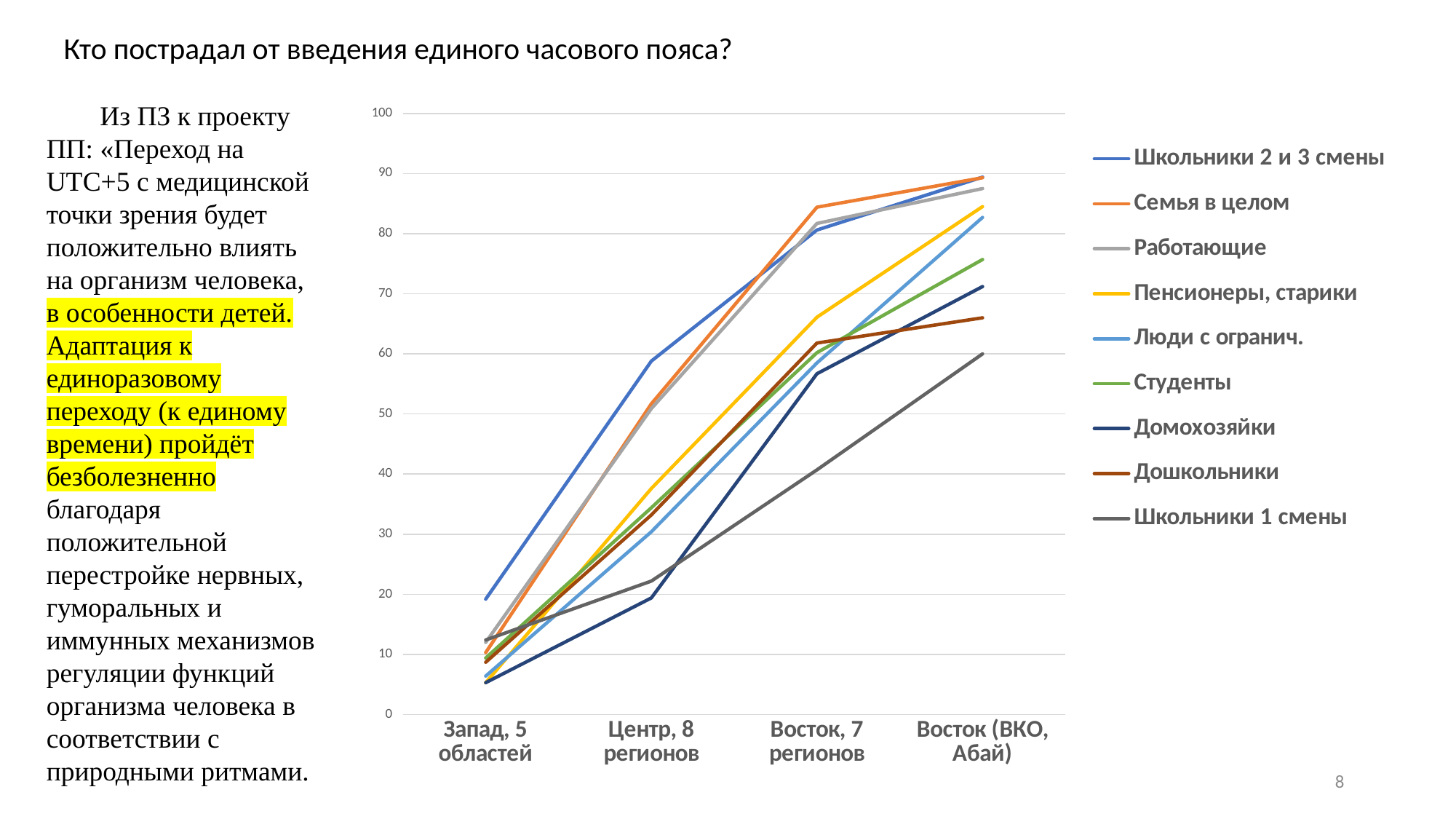

# Кто пострадал от введения единого часового пояса?
Из ПЗ к проекту ПП: «Переход на UTC+5 с медицинской точки зрения будет положительно влиять на организм человека, в особенности детей. Адаптация к единоразовому переходу (к единому времени) пройдёт безболезненно благодаря положительной перестройке нервных, гуморальных и иммунных механизмов регуляции функций организма человека в соответствии с природными ритмами.

### Chart

| Category | Школьники 2 и 3 смены | Семья в целом | Работающие | Пенсионеры, старики | Люди с огранич. | Студенты | Домохозяйки | Дошкольники | Школьники 1 смены |
|---|---|---|---|---|---|---|---|---|---|
| Запад, 5 областей | 19.2 | 10.3 | 12.0 | 5.3 | 6.4 | 9.4 | 5.3 | 8.7 | 12.4 |
| Центр, 8 регионов | 58.8 | 51.7 | 50.9 | 37.6 | 30.4 | 34.4 | 19.4 | 33.2 | 22.2 |
| Восток, 7 регионов | 80.6 | 84.4 | 81.7 | 66.1 | 58.5 | 60.2 | 56.7 | 61.8 | 40.7 |
| Восток (ВКО, Абай) | 89.4 | 89.3 | 87.5 | 84.5 | 82.7 | 75.7 | 71.2 | 66.0 | 60.0 |
8